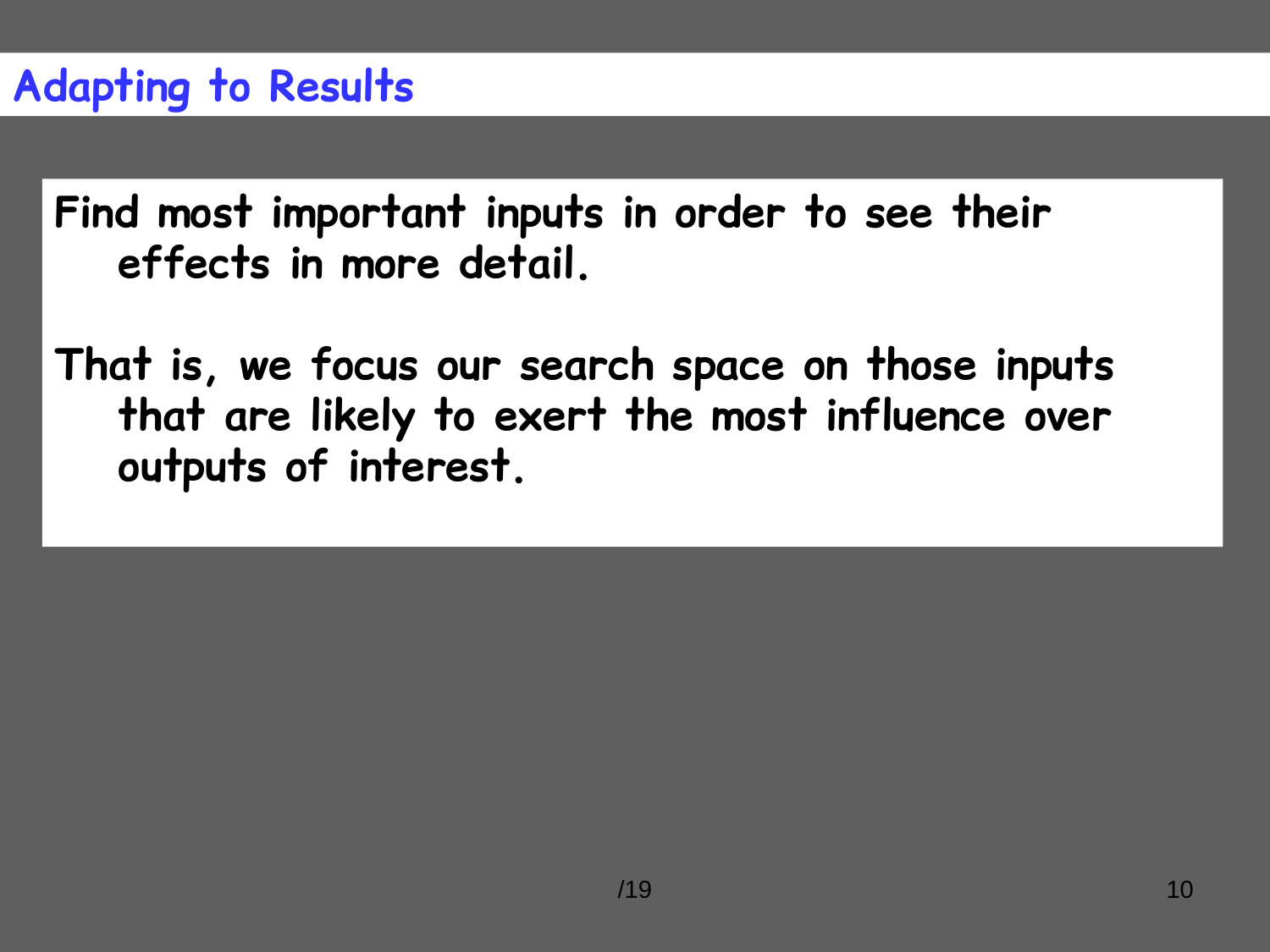

Adapting to Results
Find most important inputs in order to see their effects in more detail.

That is, we focus our search space on those inputs that are likely to exert the most influence over outputs of interest.

/19
10